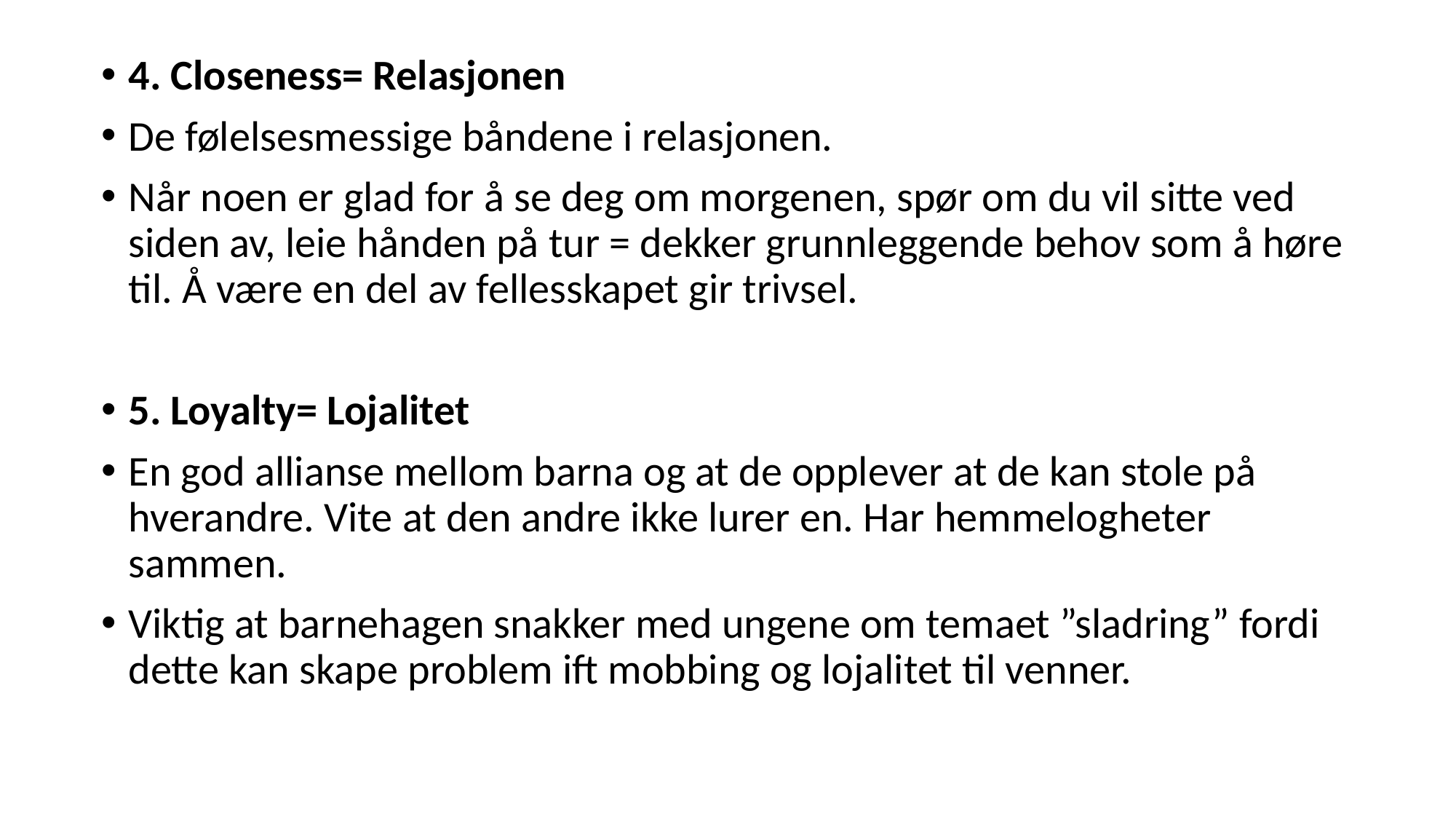

4. Closeness= Relasjonen
De følelsesmessige båndene i relasjonen.
Når noen er glad for å se deg om morgenen, spør om du vil sitte ved siden av, leie hånden på tur = dekker grunnleggende behov som å høre til. Å være en del av fellesskapet gir trivsel.

5. Loyalty= Lojalitet
En god allianse mellom barna og at de opplever at de kan stole på hverandre. Vite at den andre ikke lurer en. Har hemmelogheter sammen.
Viktig at barnehagen snakker med ungene om temaet ”sladring” fordi dette kan skape problem ift mobbing og lojalitet til venner.